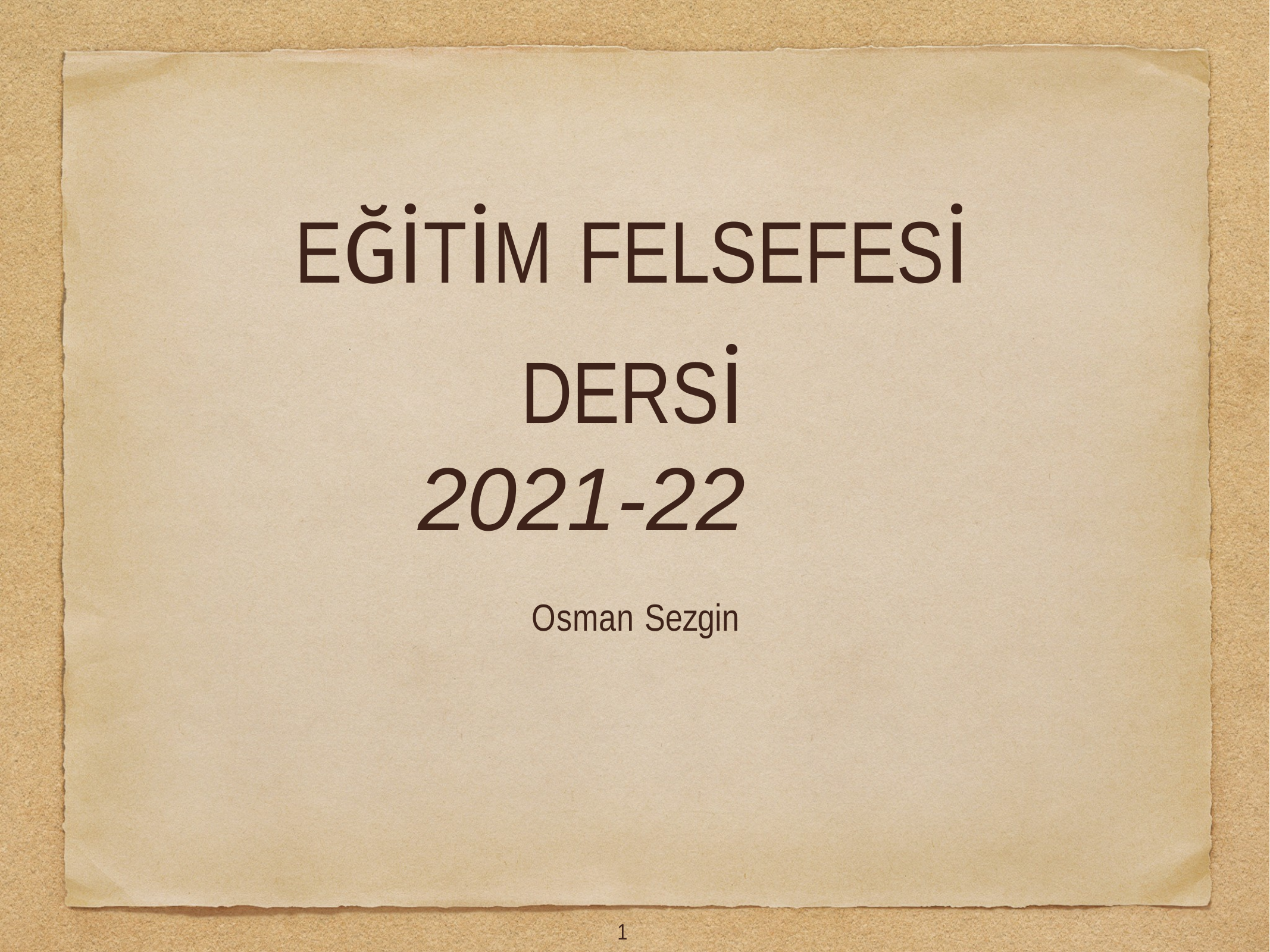

EĞİTİM FELSEFESİ DERSİ
2021-22
Osman Sezgin
1